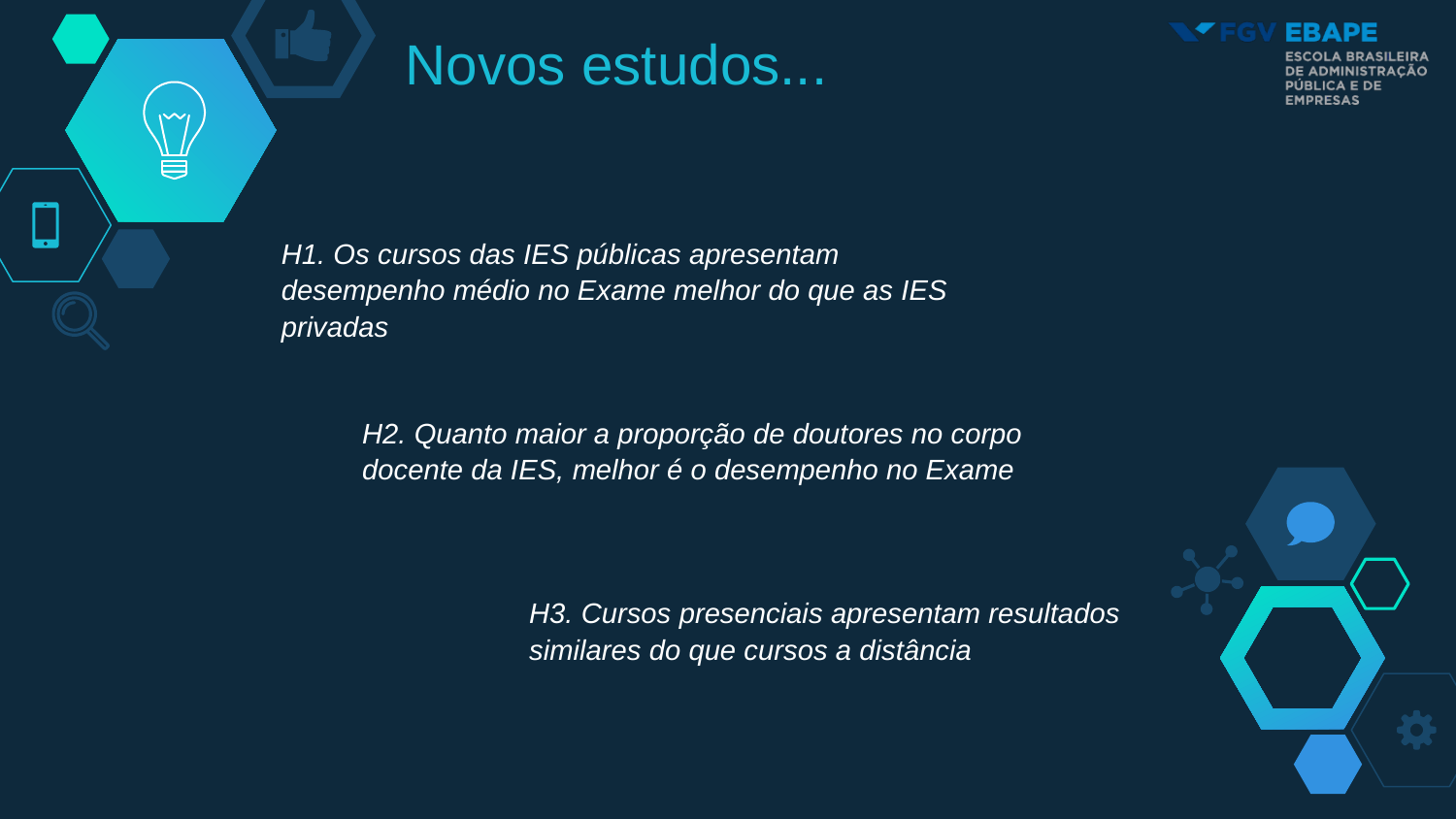

# Novos estudos...
H1. Os cursos das IES públicas apresentam desempenho médio no Exame melhor do que as IES privadas
H2. Quanto maior a proporção de doutores no corpo docente da IES, melhor é o desempenho no Exame
H3. Cursos presenciais apresentam resultados similares do que cursos a distância